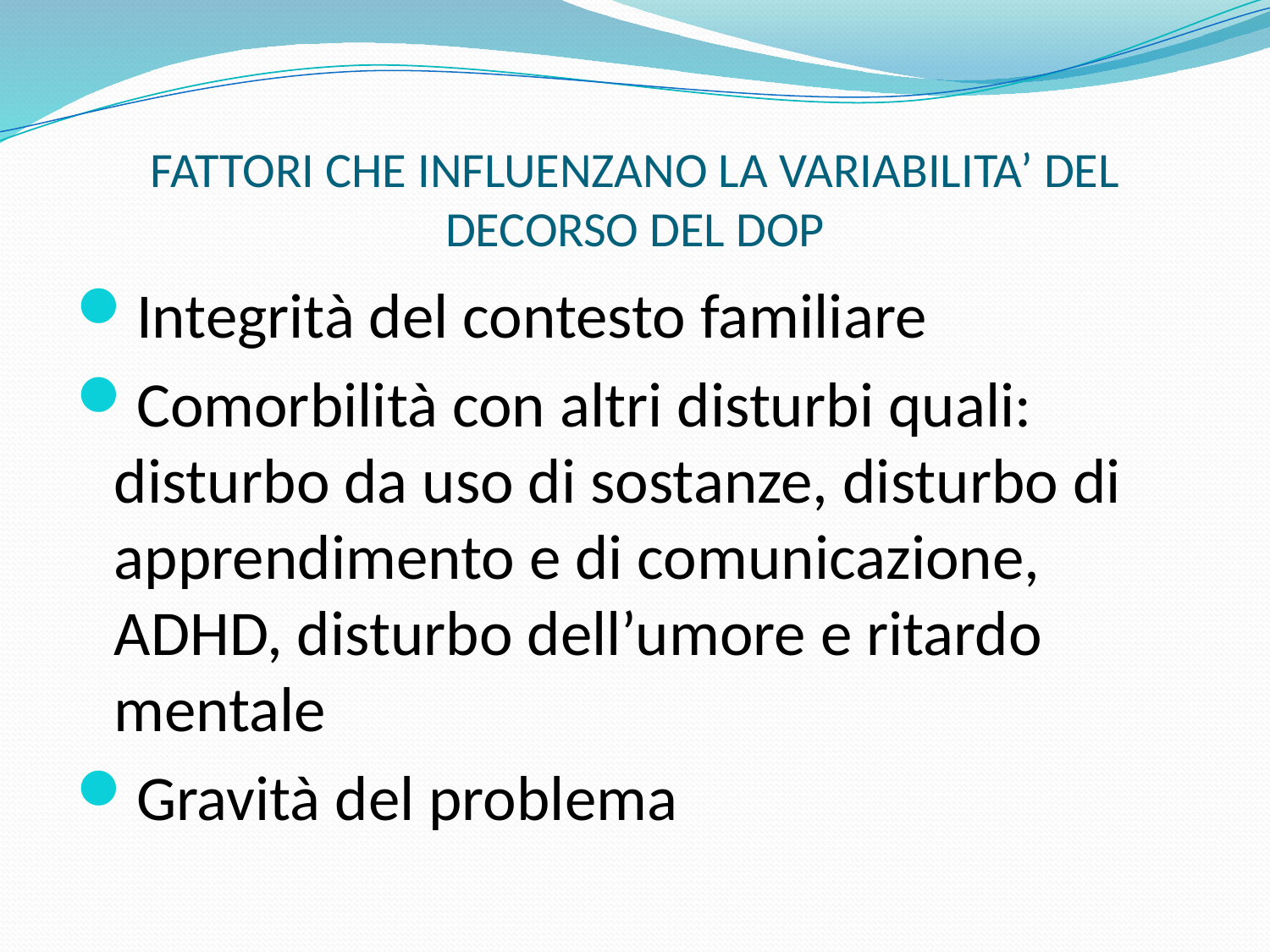

# FATTORI CHE INFLUENZANO LA VARIABILITA’ DEL DECORSO DEL DOP
Integrità del contesto familiare
Comorbilità con altri disturbi quali: disturbo da uso di sostanze, disturbo di apprendimento e di comunicazione, ADHD, disturbo dell’umore e ritardo mentale
Gravità del problema